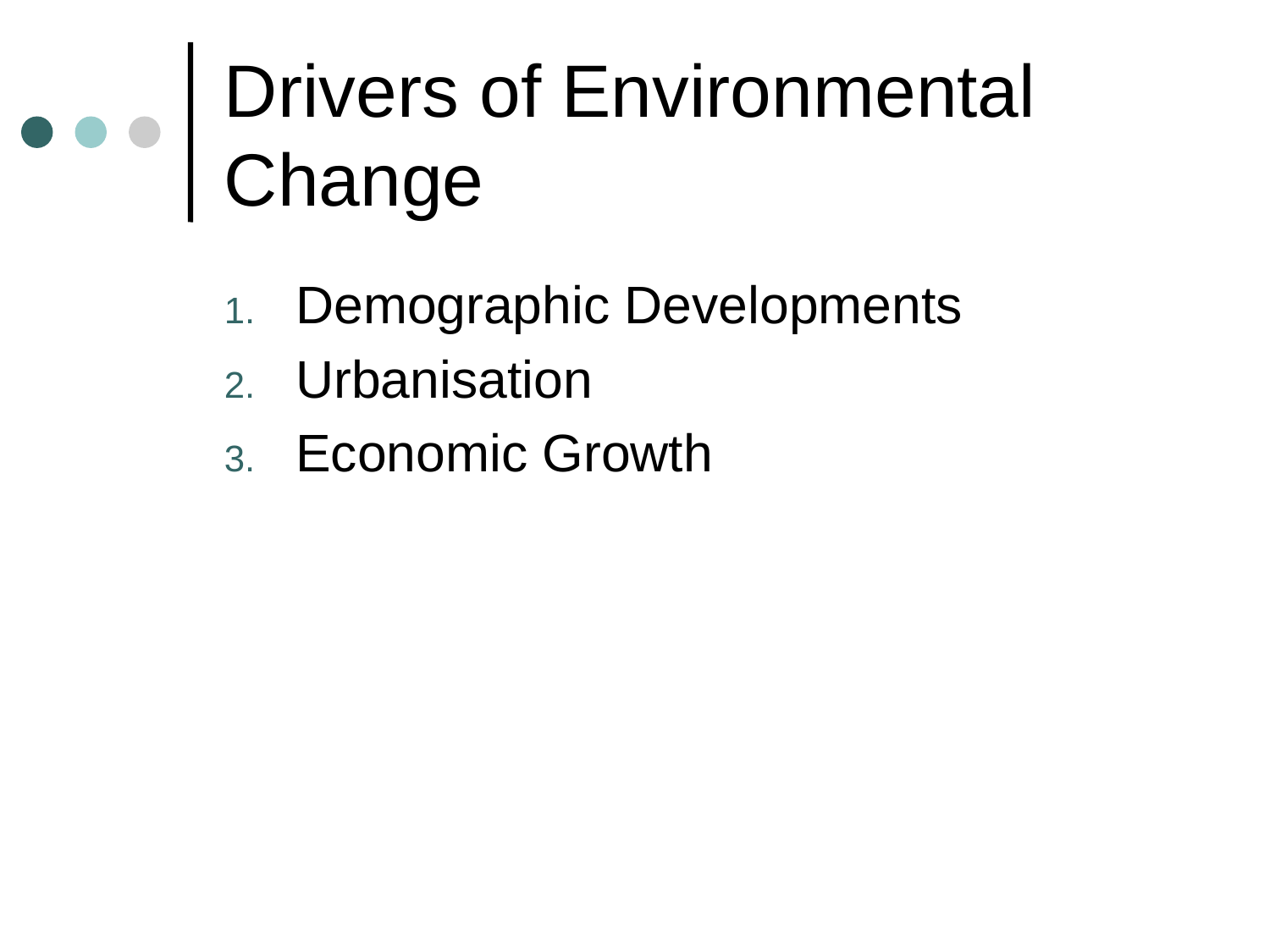

# Drivers of Environmental Change
Demographic Developments
Urbanisation
Economic Growth